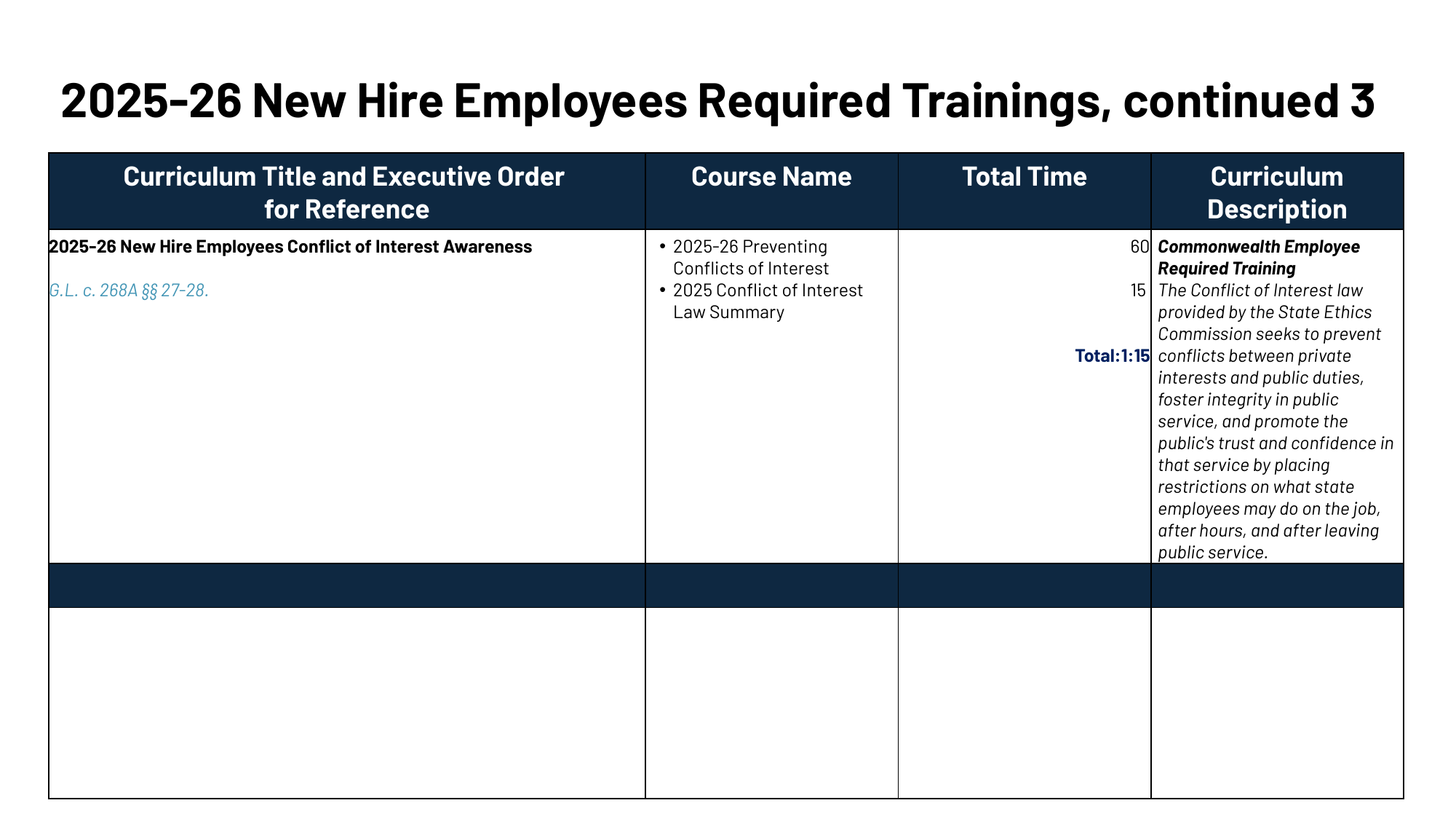

# 2025-26 New Hire Employees Required Trainings, continued 3
| Curriculum Title and Executive Order for Reference | Course Name | Total Time | Curriculum Description |
| --- | --- | --- | --- |
| 2025-26 New Hire Employees Conflict of Interest Awareness G.L. c. 268A §§ 27-28. | 2025-26 Preventing Conflicts of Interest 2025 Conflict of Interest Law Summary | 60     15 Total:1:15 | Commonwealth Employee Required Training The Conflict of Interest law provided by the State Ethics Commission seeks to prevent conflicts between private interests and public duties, foster integrity in public service, and promote the public's trust and confidence in that service by placing restrictions on what state employees may do on the job, after hours, and after leaving public service. |
|  |  |  |  |
|  |  |  |  |